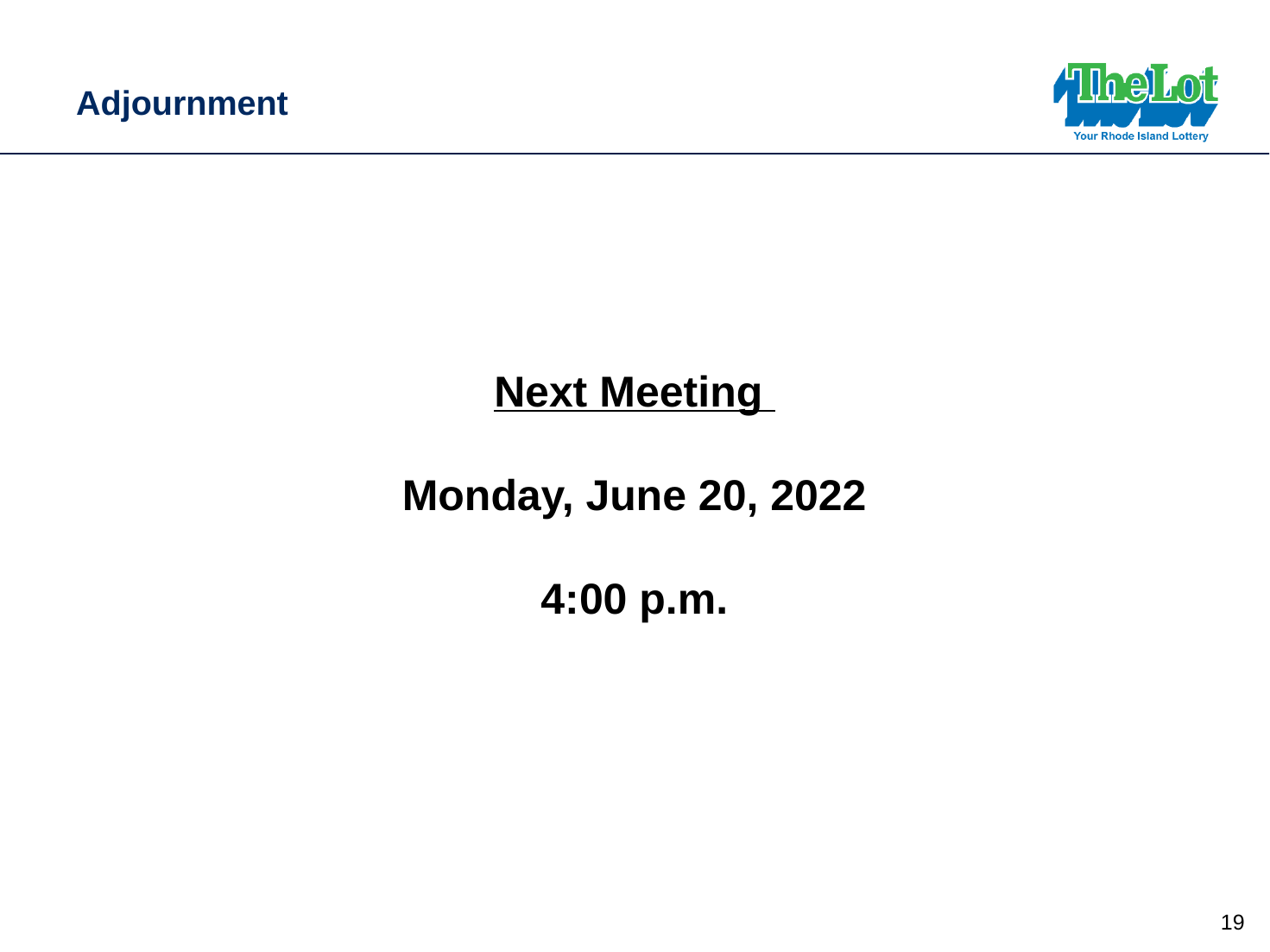

# Adjournment

Next Meeting

Monday, June 20, 2022

4:00 p.m.

19